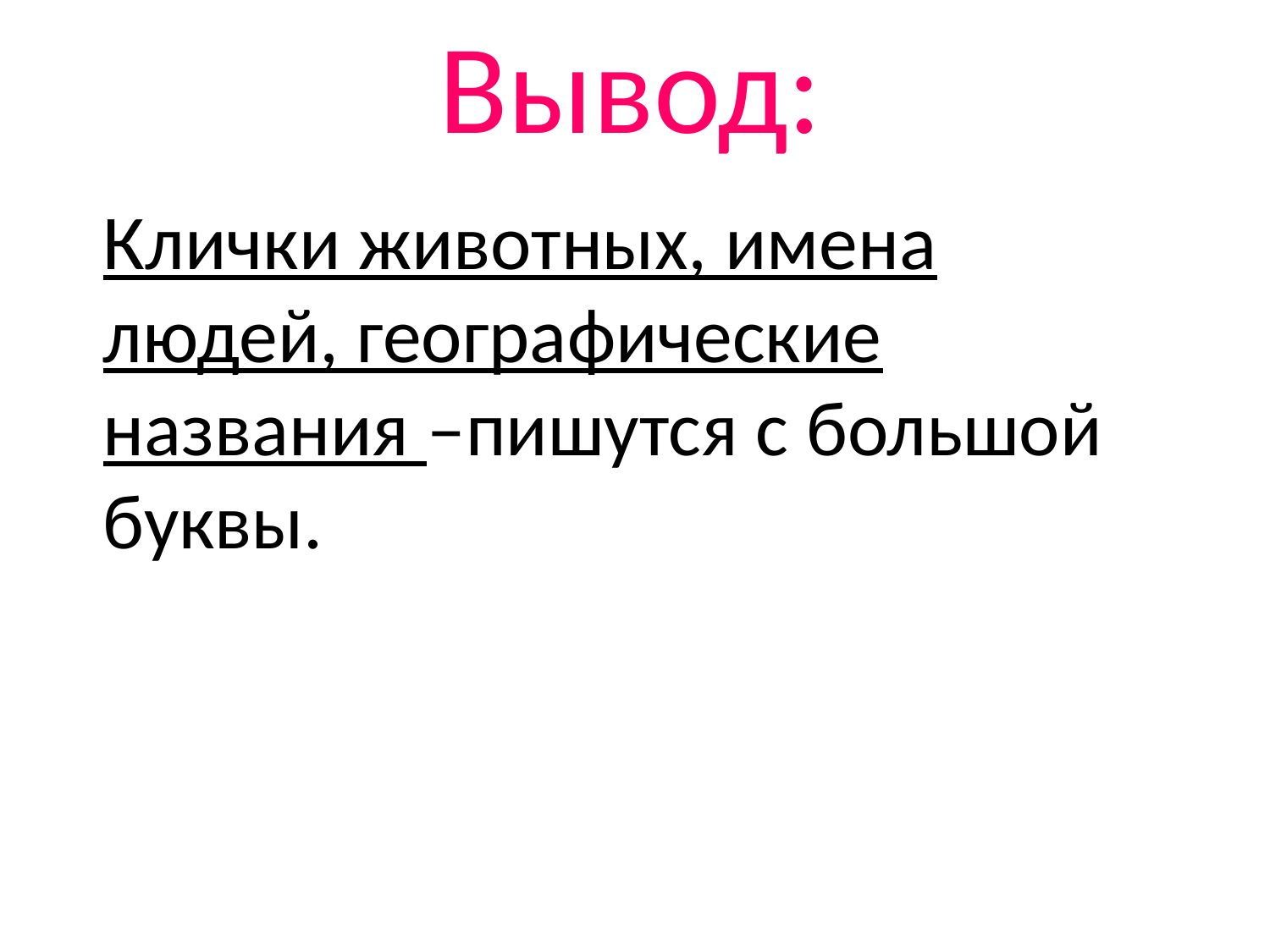

Вывод:
Клички животных, имена людей, географические названия –пишутся с большой буквы.